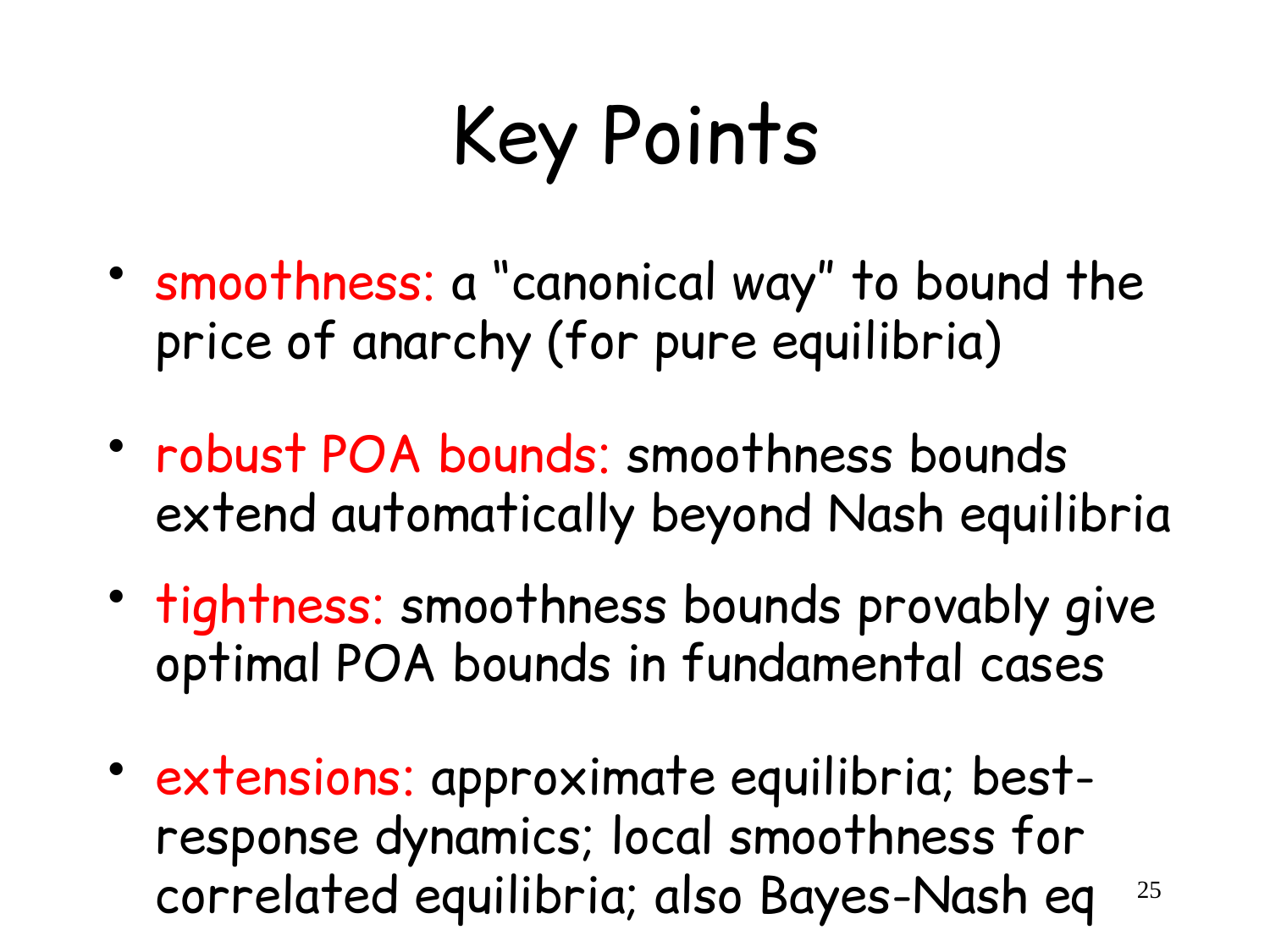

# Key Points
smoothness: a “canonical way” to bound the price of anarchy (for pure equilibria)

robust POA bounds: smoothness bounds extend automatically beyond Nash equilibria

tightness: smoothness bounds provably give optimal POA bounds in fundamental cases

extensions: approximate equilibria; best-response dynamics; local smoothness for correlated equilibria; also Bayes-Nash eq
25